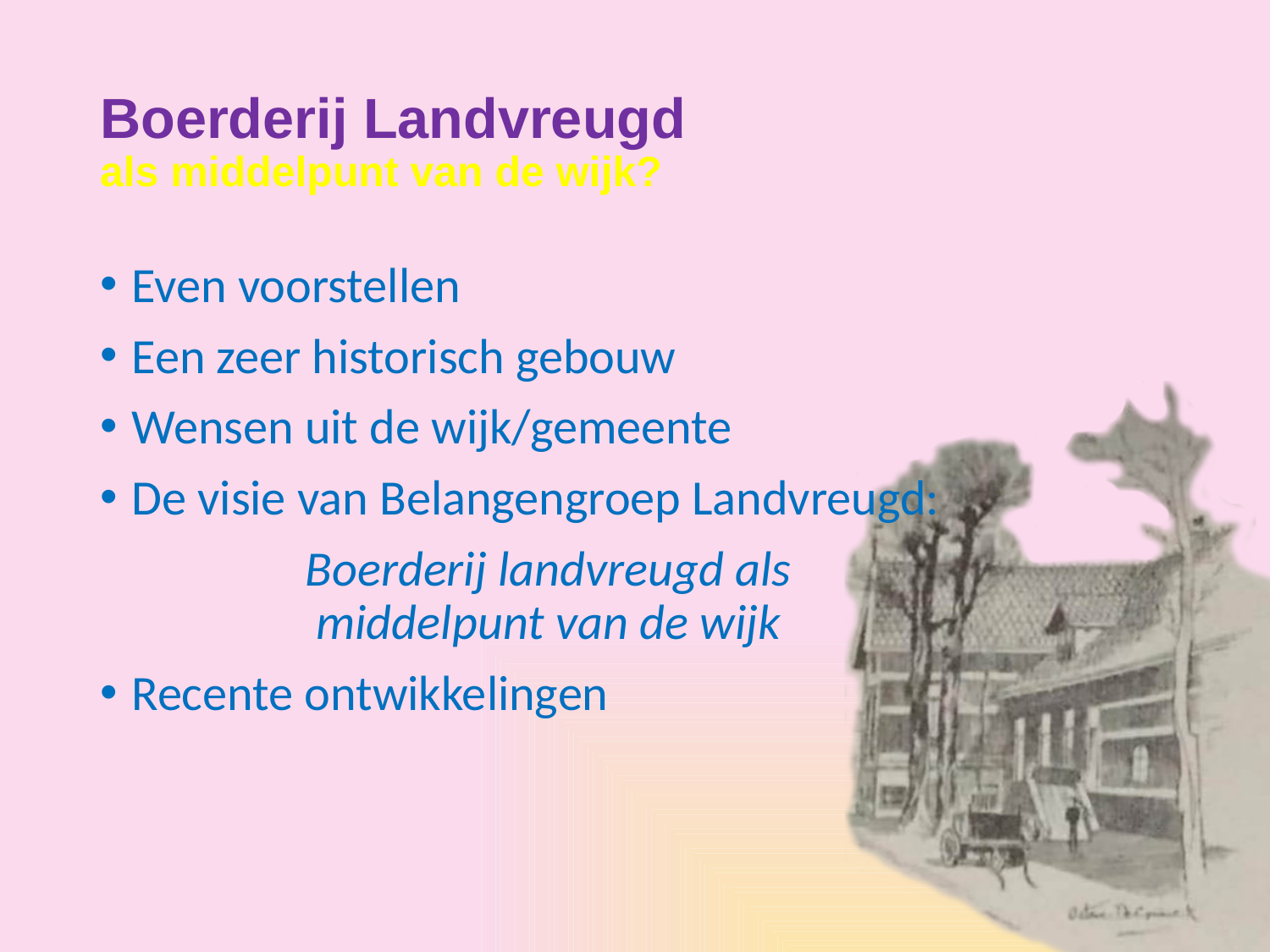

# Boerderij Landvreugd als middelpunt van de wijk?
Even voorstellen
Een zeer historisch gebouw
Wensen uit de wijk/gemeente
De visie van Belangengroep Landvreugd:
Boerderij landvreugd als
middelpunt van de wijk
Recente ontwikkelingen